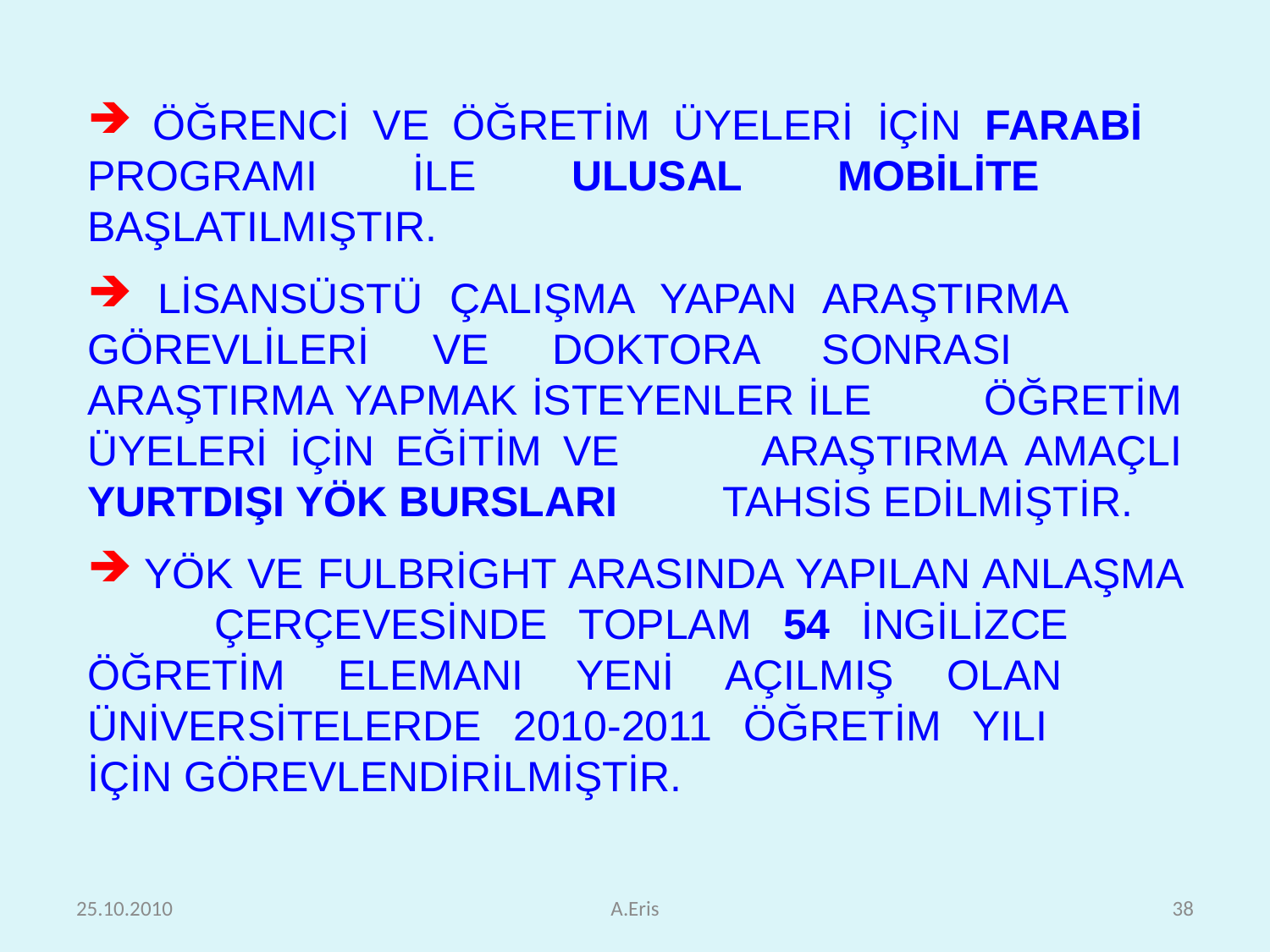

ÖĞRENCİ VE ÖĞRETİM ÜYELERİ İÇİN FARABİ 	PROGRAMI İLE ULUSAL MOBİLİTE 	BAŞLATILMIŞTIR.
 LİSANSÜSTÜ ÇALIŞMA YAPAN ARAŞTIRMA 	GÖREVLİLERİ VE DOKTORA SONRASI 	ARAŞTIRMA YAPMAK İSTEYENLER İLE 	ÖĞRETİM ÜYELERİ İÇİN EĞİTİM VE 	ARAŞTIRMA AMAÇLI YURTDIŞI YÖK BURSLARI 	TAHSİS EDİLMİŞTİR.
 YÖK ve Fulbright arasında yapılan anlaşma 	çerçevesinde toplam 54 İngilizce 	öğretim elemanı yeni açılmış olan 	üniversitelerde 2010-2011 öğretim yılı 	için görevlendirilmiştir.
25.10.2010
A.Eris
38